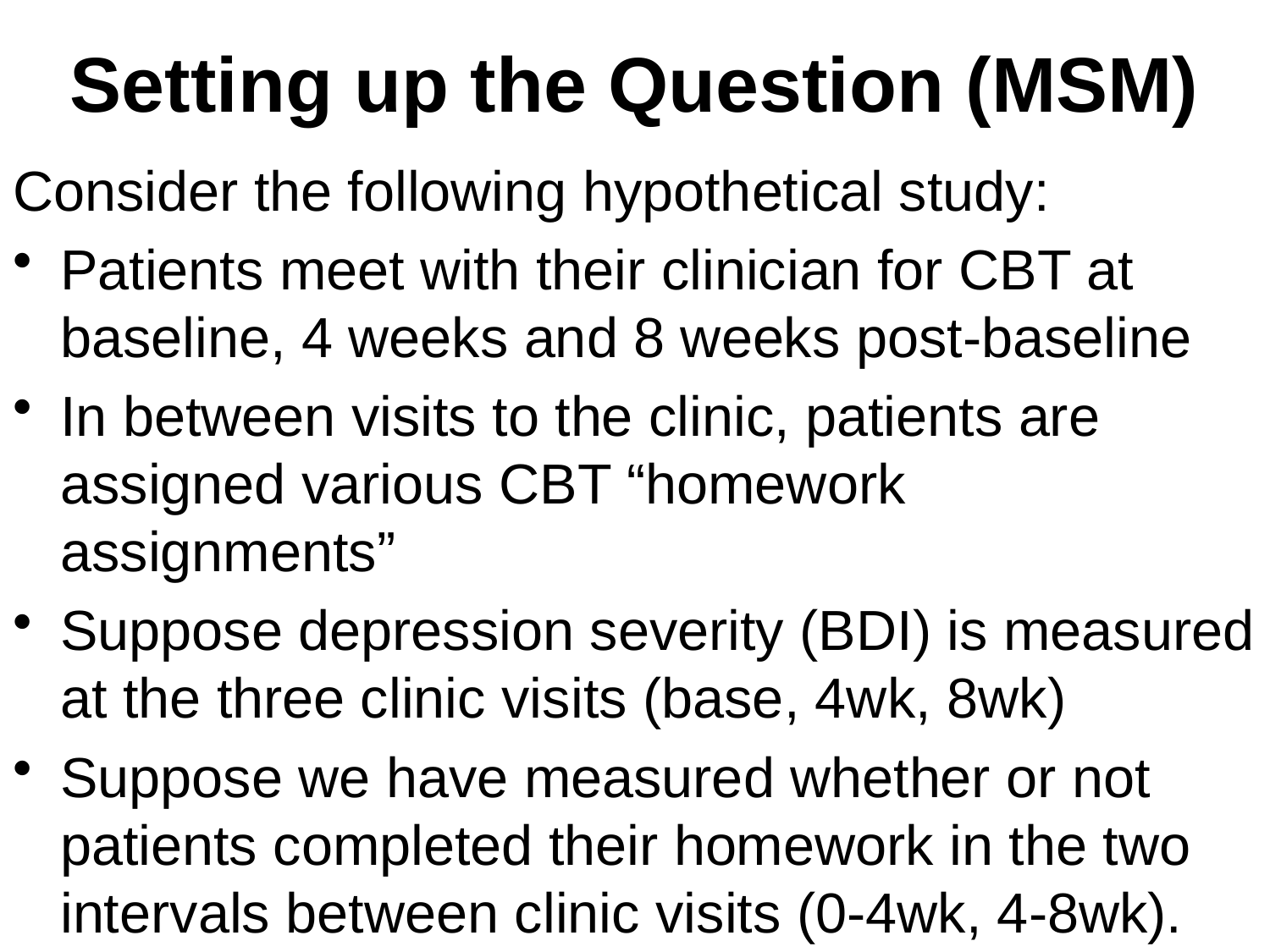

# Setting up the Question (MSM)
Consider the following hypothetical study:
Patients meet with their clinician for CBT at baseline, 4 weeks and 8 weeks post-baseline
In between visits to the clinic, patients are assigned various CBT “homework assignments”
Suppose depression severity (BDI) is measured at the three clinic visits (base, 4wk, 8wk)
Suppose we have measured whether or not patients completed their homework in the two intervals between clinic visits (0-4wk, 4-8wk).